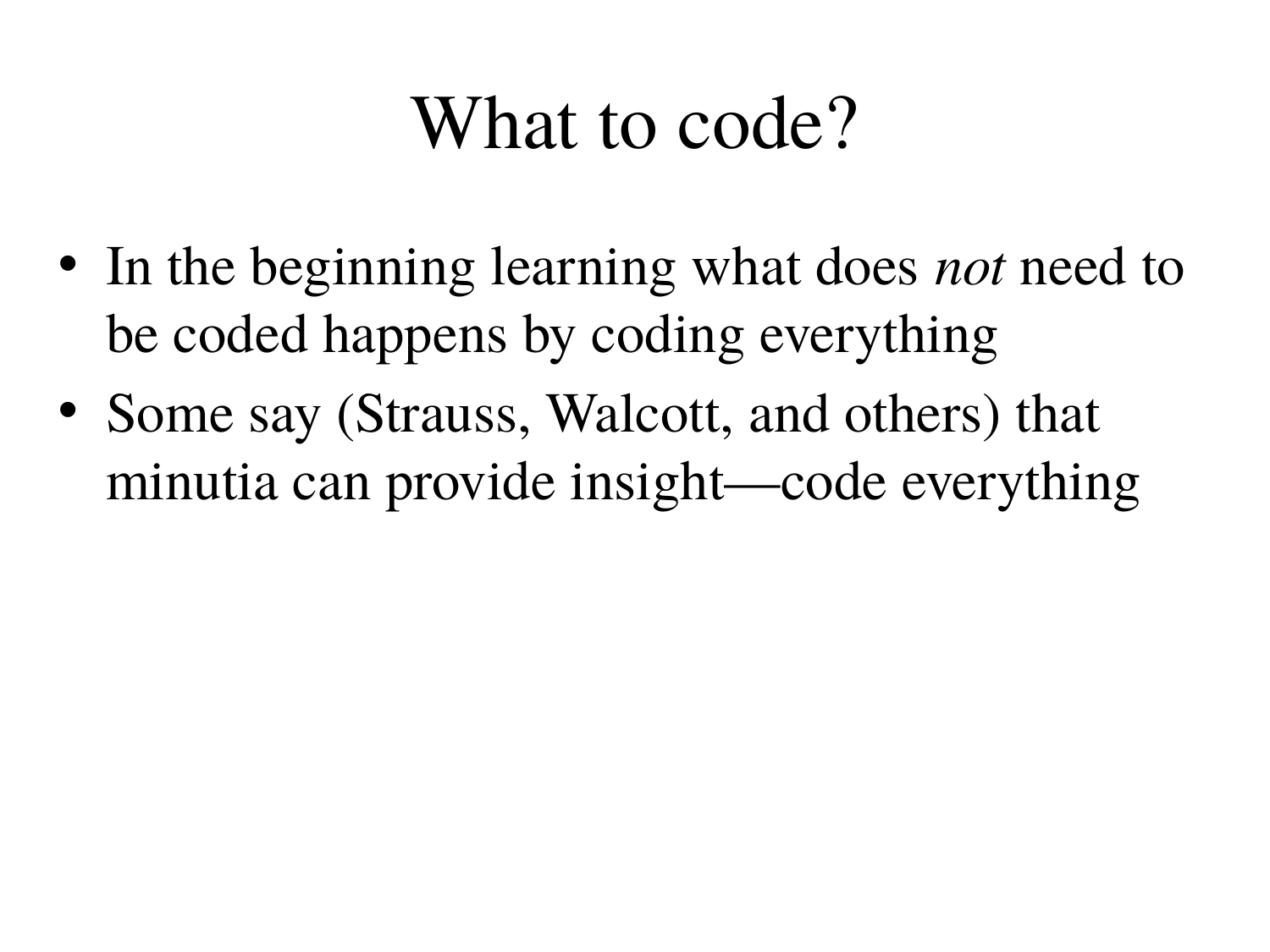

# What to code?
In the beginning learning what does not need to be coded happens by coding everything
Some say (Strauss, Walcott, and others) that minutia can provide insight—code everything